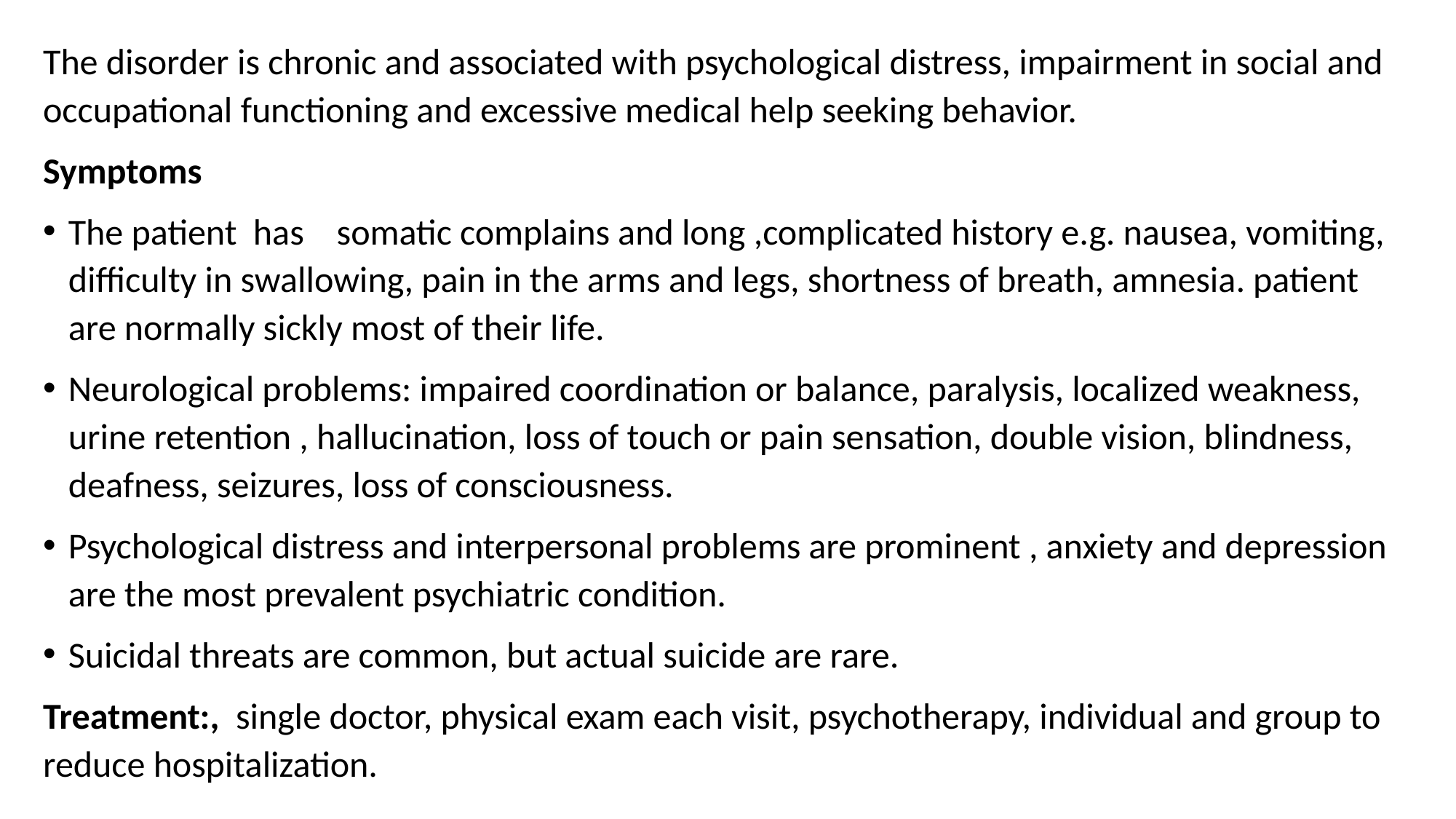

The disorder is chronic and associated with psychological distress, impairment in social and occupational functioning and excessive medical help seeking behavior.
Symptoms
The patient  has    somatic complains and long ,complicated history e.g. nausea, vomiting, difficulty in swallowing, pain in the arms and legs, shortness of breath, amnesia. patient are normally sickly most of their life.
Neurological problems: impaired coordination or balance, paralysis, localized weakness, urine retention , hallucination, loss of touch or pain sensation, double vision, blindness, deafness, seizures, loss of consciousness.
Psychological distress and interpersonal problems are prominent , anxiety and depression are the most prevalent psychiatric condition.
Suicidal threats are common, but actual suicide are rare.
Treatment:,  single doctor, physical exam each visit, psychotherapy, individual and group to reduce hospitalization.